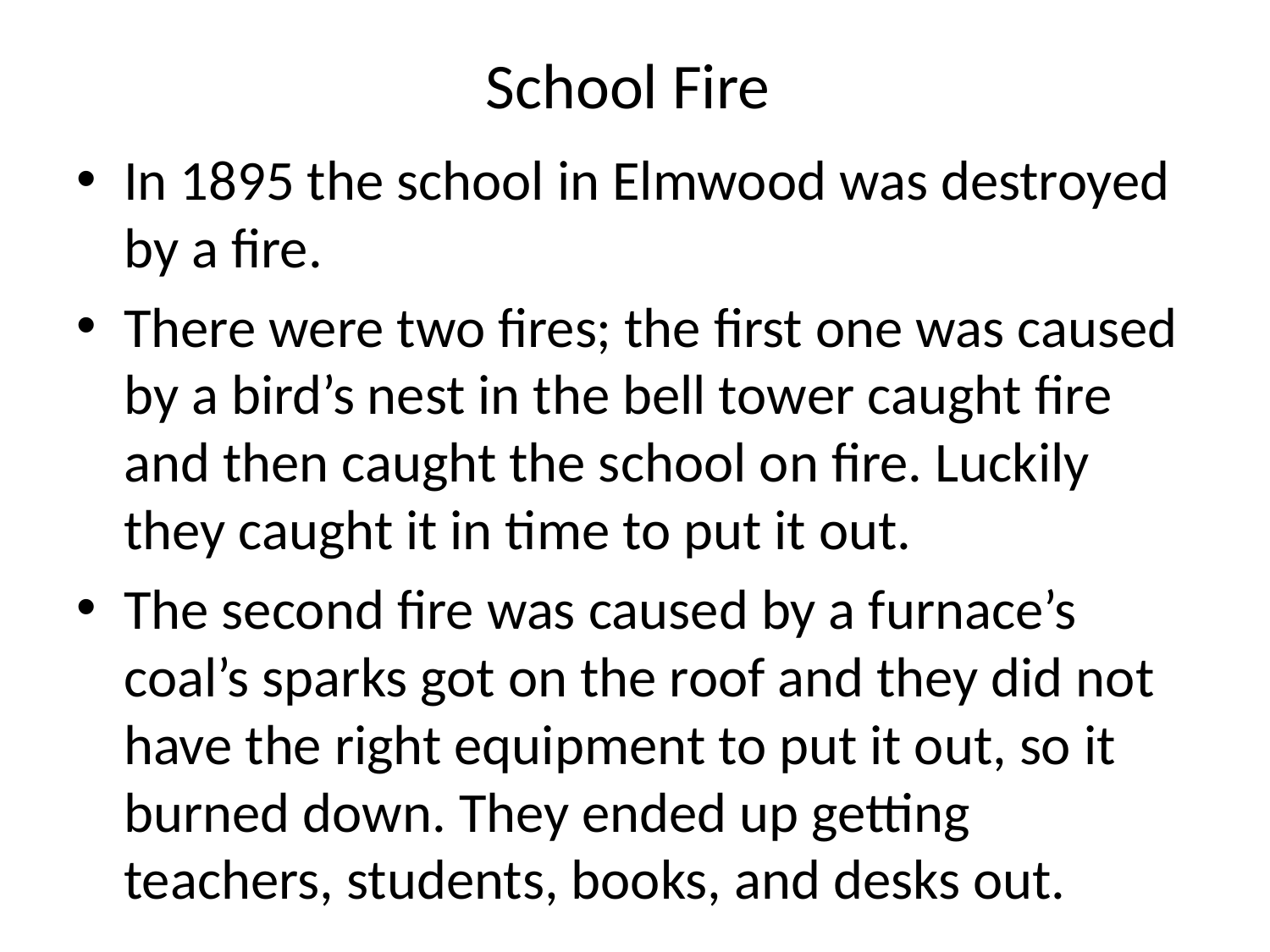

# School Fire
In 1895 the school in Elmwood was destroyed by a fire.
There were two fires; the first one was caused by a bird’s nest in the bell tower caught fire and then caught the school on fire. Luckily they caught it in time to put it out.
The second fire was caused by a furnace’s coal’s sparks got on the roof and they did not have the right equipment to put it out, so it burned down. They ended up getting teachers, students, books, and desks out.